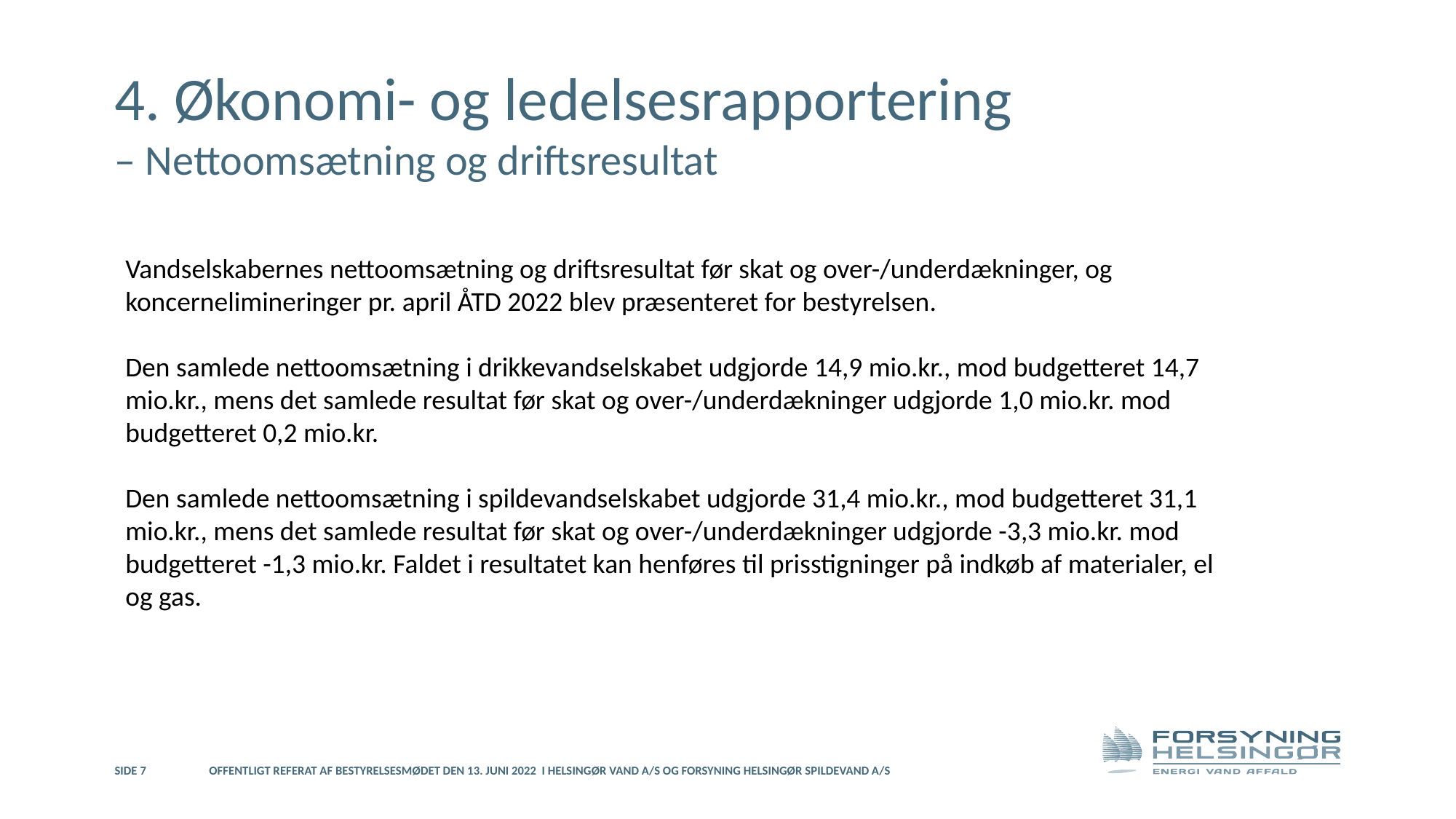

4. Økonomi- og ledelsesrapportering
– Nettoomsætning og driftsresultat

Vandselskabernes nettoomsætning og driftsresultat før skat og over-/underdækninger, og koncernelimineringer pr. april ÅTD 2022 blev præsenteret for bestyrelsen.

Den samlede nettoomsætning i drikkevandselskabet udgjorde 14,9 mio.kr., mod budgetteret 14,7 mio.kr., mens det samlede resultat før skat og over-/underdækninger udgjorde 1,0 mio.kr. mod budgetteret 0,2 mio.kr.

Den samlede nettoomsætning i spildevandselskabet udgjorde 31,4 mio.kr., mod budgetteret 31,1 mio.kr., mens det samlede resultat før skat og over-/underdækninger udgjorde -3,3 mio.kr. mod budgetteret -1,3 mio.kr. Faldet i resultatet kan henføres til prisstigninger på indkøb af materialer, el og gas.
Side 7
Offentligt referat af bestyrelsesmødet den 13. juni 2022  i Helsingør Vand A/S og Forsyning Helsingør Spildevand A/S